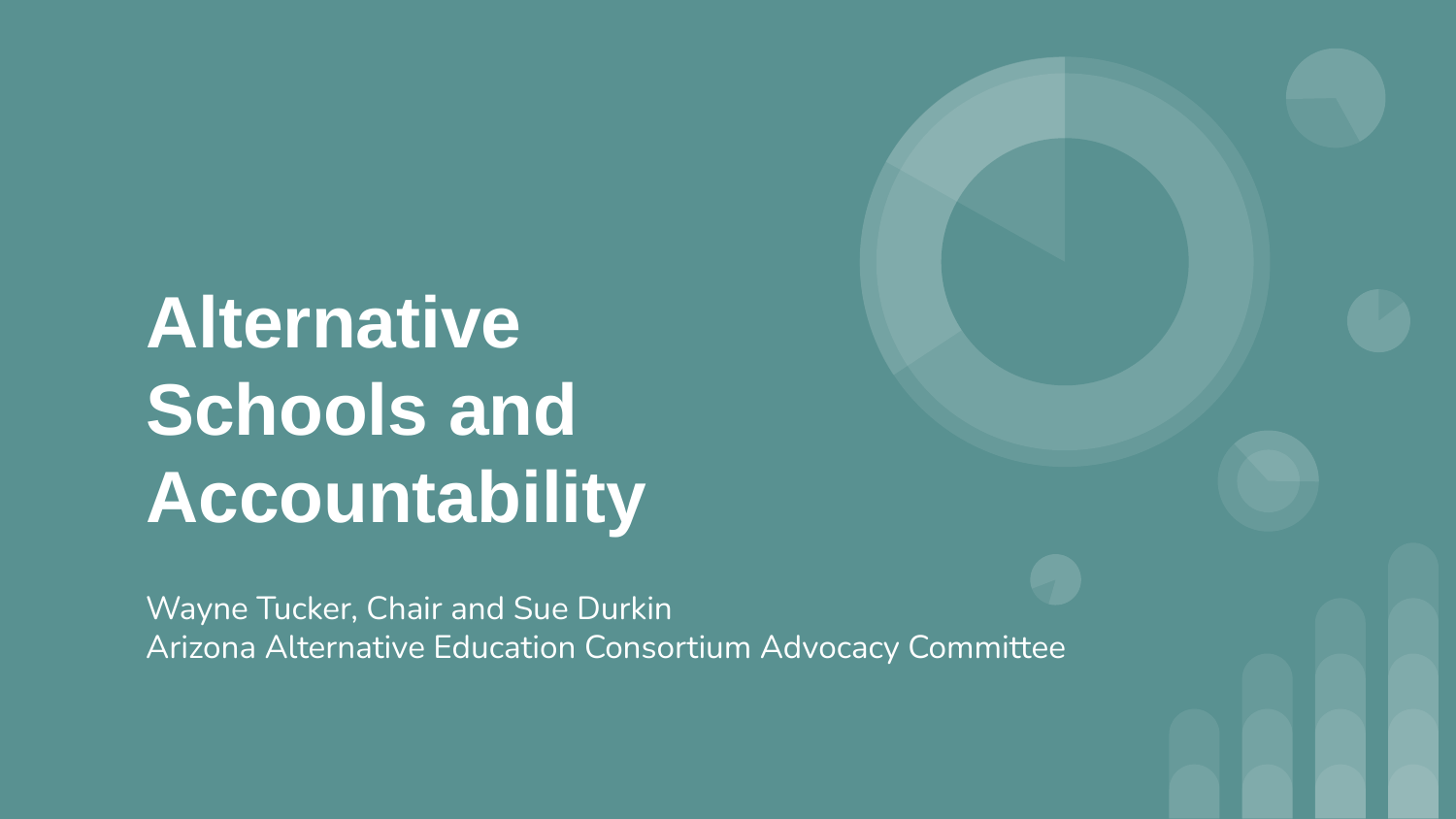

# Alternative Schools and Accountability
Wayne Tucker, Chair and Sue Durkin
Arizona Alternative Education Consortium Advocacy Committee